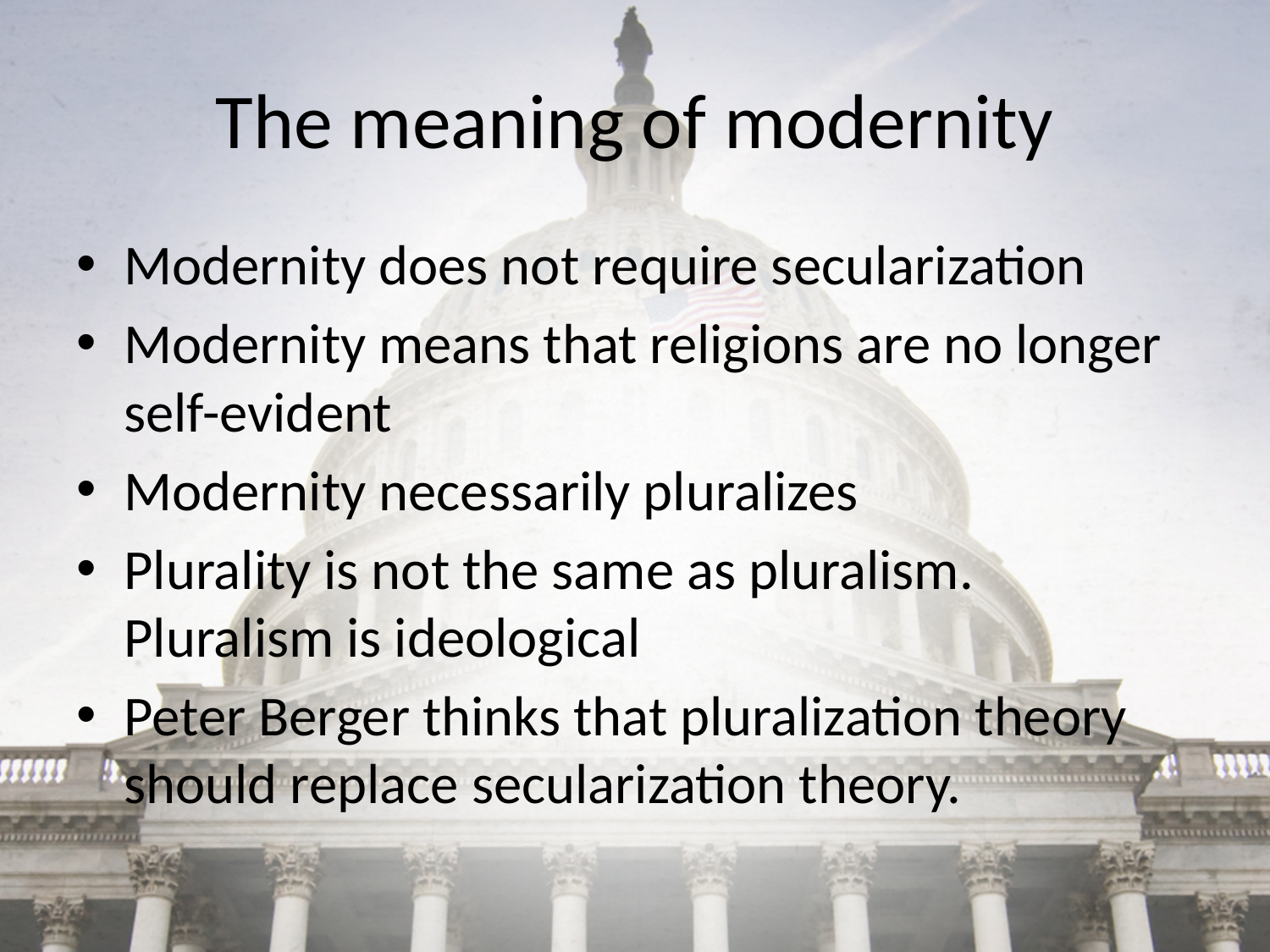

# The meaning of modernity
Modernity does not require secularization
Modernity means that religions are no longer self-evident
Modernity necessarily pluralizes
Plurality is not the same as pluralism. Pluralism is ideological
Peter Berger thinks that pluralization theory should replace secularization theory.